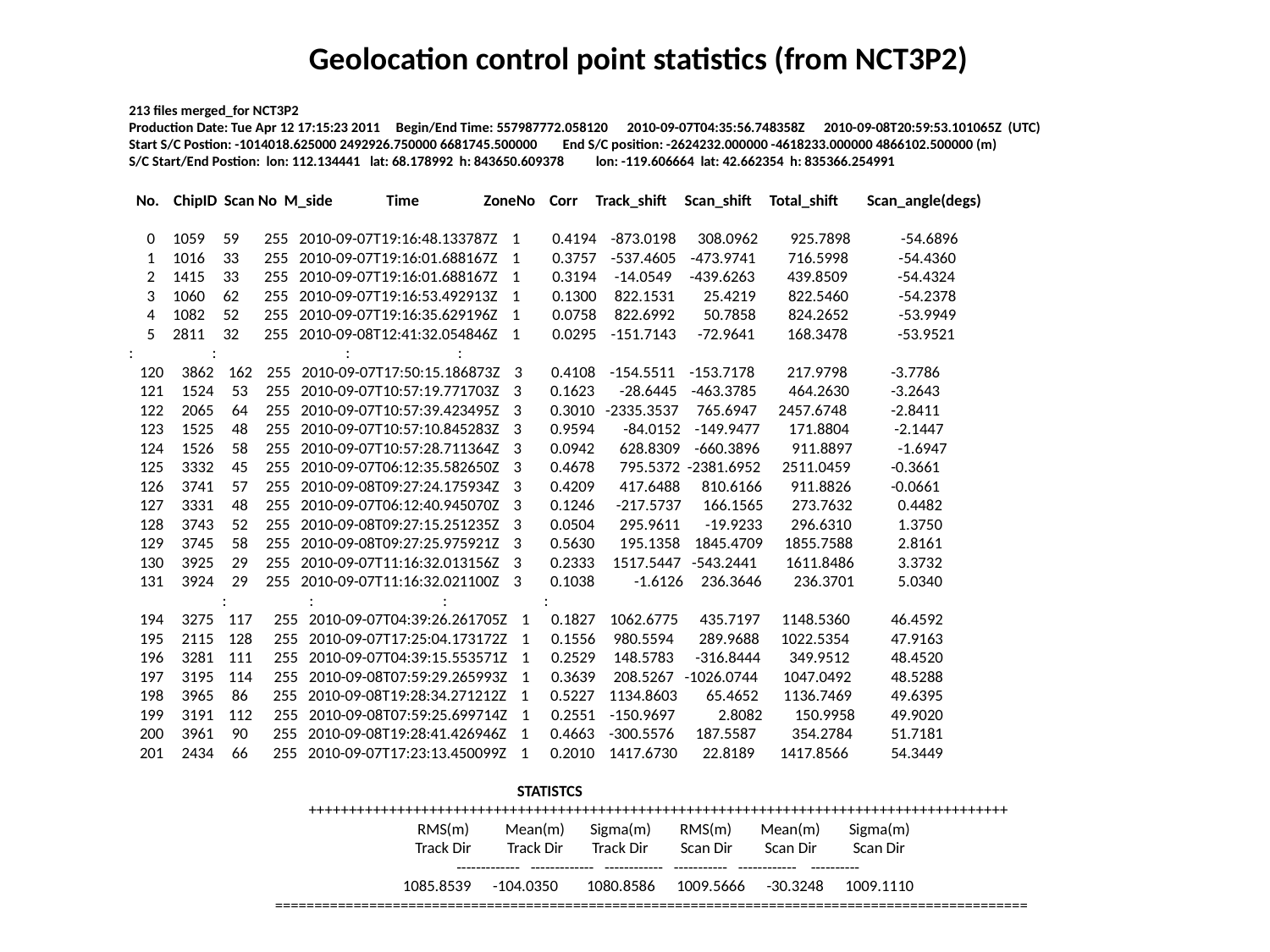

Geolocation control point statistics (from NCT3P2)
213 files merged_for NCT3P2
Production Date: Tue Apr 12 17:15:23 2011     Begin/End Time: 557987772.058120      2010-09-07T04:35:56.748358Z      2010-09-08T20:59:53.101065Z  (UTC)
Start S/C Postion: -1014018.625000 2492926.750000 6681745.500000        End S/C position: -2624232.000000 -4618233.000000 4866102.500000 (m)
S/C Start/End Postion:  lon: 112.134441   lat: 68.178992  h: 843650.609378          lon: -119.606664  lat: 42.662354  h: 835366.254991

  No.    ChipID  Scan No  M_side               Time                  ZoneNo    Corr     Track_shift     Scan_shift     Total_shift        Scan_angle(degs)

     0     1059     59       255   2010-09-07T19:16:48.133787Z    1         0.4194    -873.0198      308.0962         925.7898              -54.6896
     1     1016     33       255   2010-09-07T19:16:01.688167Z    1         0.3757    -537.4605    -473.9741         716.5998              -54.4360
     2     1415     33       255   2010-09-07T19:16:01.688167Z    1         0.3194     -14.0549     -439.6263         439.8509              -54.4324
     3     1060     62       255   2010-09-07T19:16:53.492913Z    1         0.1300     822.1531        25.4219         822.5460              -54.2378
     4     1082     52       255   2010-09-07T19:16:35.629196Z    1         0.0758     822.6992        50.7858         824.2652              -53.9949
     5     2811     32       255   2010-09-08T12:41:32.054846Z    1         0.0295    -151.7143      -72.9641         168.3478              -53.9521
:                      :                                    :                              :
   120     3862    162    255   2010-09-07T17:50:15.186873Z    3        0.4108    -154.5511    -153.7178         217.9798    	-3.7786
   121     1524     53     255   2010-09-07T10:57:19.771703Z    3        0.1623       -28.6445    -463.3785         464.2630    	-3.2643
   122     2065     64     255   2010-09-07T10:57:39.423495Z    3        0.3010   -2335.3537     765.6947      2457.6748    	-2.8411
   123     1525     48     255   2010-09-07T10:57:10.845283Z    3        0.9594        -84.0152    -149.9477        171.8804   	 -2.1447
   124     1526     58     255   2010-09-07T10:57:28.711364Z    3        0.0942       628.8309    -660.3896         911.8897  	  -1.6947
   125     3332     45     255   2010-09-07T06:12:35.582650Z    3        0.4678       795.5372  -2381.6952      2511.0459    	-0.3661
   126     3741     57     255   2010-09-08T09:27:24.175934Z    3        0.4209       417.6488      810.6166        911.8826    	-0.0661
   127     3331     48     255   2010-09-07T06:12:40.945070Z    3        0.1246      -217.5737      166.1565        273.7632   	  0.4482
   128     3743     52     255   2010-09-08T09:27:15.251235Z    3        0.0504       295.9611       -19.9233        296.6310     	  1.3750
   129     3745     58     255   2010-09-08T09:27:25.975921Z    3        0.5630       195.1358    1845.4709      1855.7588     	  2.8161
   130     3925     29     255   2010-09-07T11:16:32.013156Z    3        0.2333     1517.5447   -543.2441        1611.8486     	  3.3732
   131     3924     29     255   2010-09-07T11:16:32.021100Z    3        0.1038           -1.6126     236.3646         236.3701     	  5.0340
                          :                       :                                    :                           :
   194     3275    117      255   2010-09-07T04:39:26.261705Z    1      0.1827    1062.6775      435.7197      1148.5360    	46.4592
   195     2115    128      255   2010-09-07T17:25:04.173172Z    1      0.1556     980.5594       289.9688      1022.5354    	47.9163
   196     3281    111      255   2010-09-07T04:39:15.553571Z    1      0.2529     148.5783      -316.8444        349.9512    	48.4520
   197     3195    114      255   2010-09-08T07:59:29.265993Z    1      0.3639     208.5267   -1026.0744       1047.0492    	48.5288
   198     3965     86       255   2010-09-08T19:28:34.271212Z    1      0.5227    1134.8603        65.4652       1136.7469    	49.6395
   199     3191    112      255   2010-09-08T07:59:25.699714Z    1      0.2551    -150.9697            2.8082         150.9958    	49.9020
   200     3961     90       255   2010-09-08T19:28:41.426946Z    1      0.4663    -300.5576      187.5587          354.2784    	51.7181
   201     2434     66       255   2010-09-07T17:23:13.450099Z    1      0.2010    1417.6730       22.8189       1417.8566    	54.3449

                                                		  STATISTCS
             +++++++++++++++++++++++++++++++++++++++++++++++++++++++++++++++++++++++++++++++++++++++
                RMS(m)          Mean(m)       Sigma(m)        RMS(m)        Mean(m)        Sigma(m)
              Track Dir          Track Dir        Track Dir         Scan Dir         Scan Dir          Scan Dir
             -------------   -------------   ------------   -----------   ------------    ----------
              1085.8539      -104.0350        1080.8586      1009.5666      -30.3248      1009.1110
         ================================================================================================